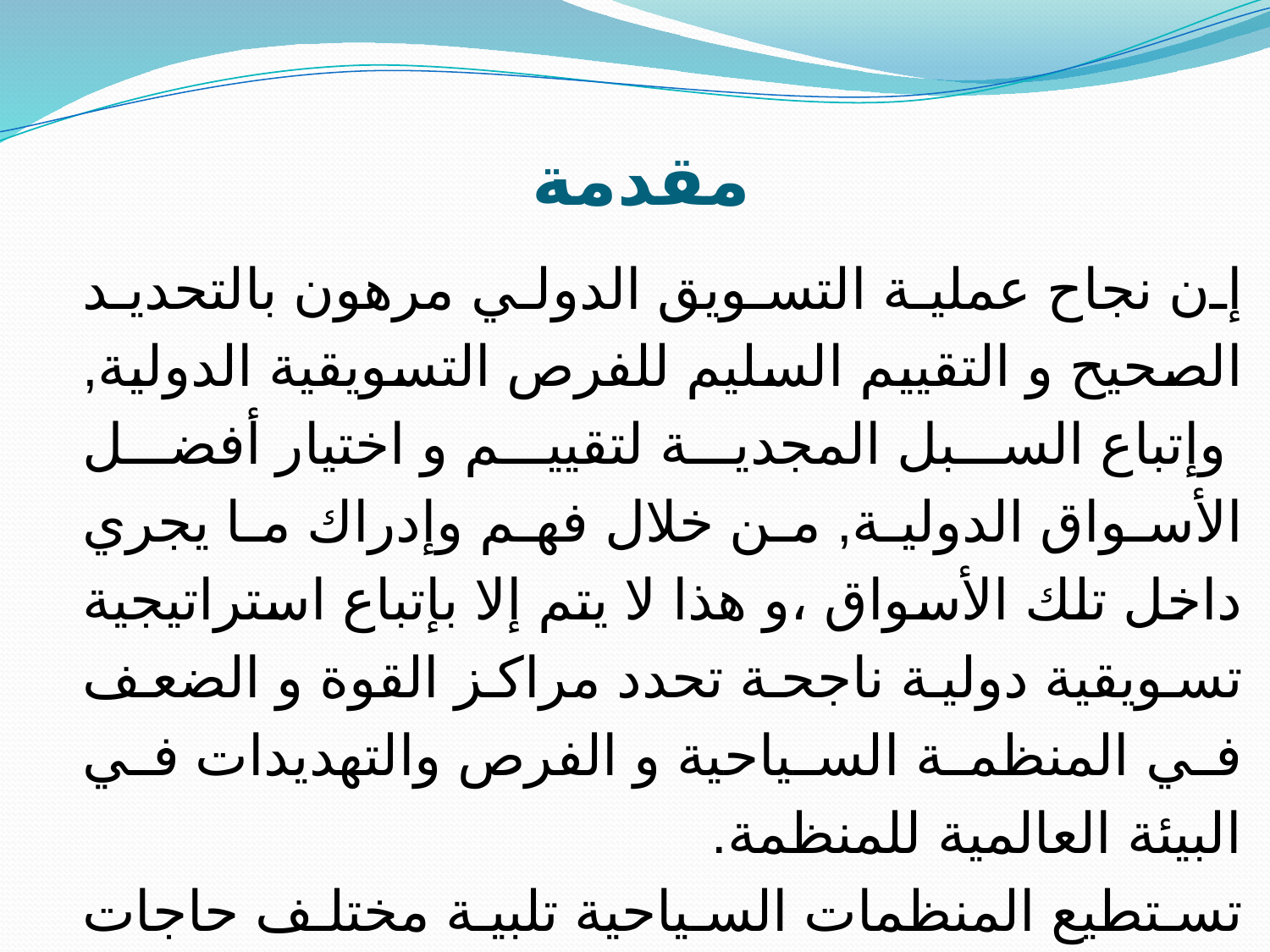

# مقدمة
إن نجاح عملية التسويق الدولي مرهون بالتحديد الصحيح و التقييم السليم للفرص التسويقية الدولية,  وإتباع السبل المجدية لتقييم و اختيار أفضل الأسواق الدولية, من خلال فهم وإدراك ما يجري داخل تلك الأسواق ،و هذا لا يتم إلا بإتباع استراتيجية تسويقية دولية ناجحة تحدد مراكز القوة و الضعف في المنظمة السياحية و الفرص والتهديدات في البيئة العالمية للمنظمة.
تستطيع المنظمات السياحية تلبية مختلف حاجات ورغبات السائح, وذلك من خلال اختيار وتقسيم الأسواق الدولية إلى قطاعات متجانسة واختيار القطاع السوقي الذي يتناسب وامكانيات المنظمة وجعله هدف استراتيجي.